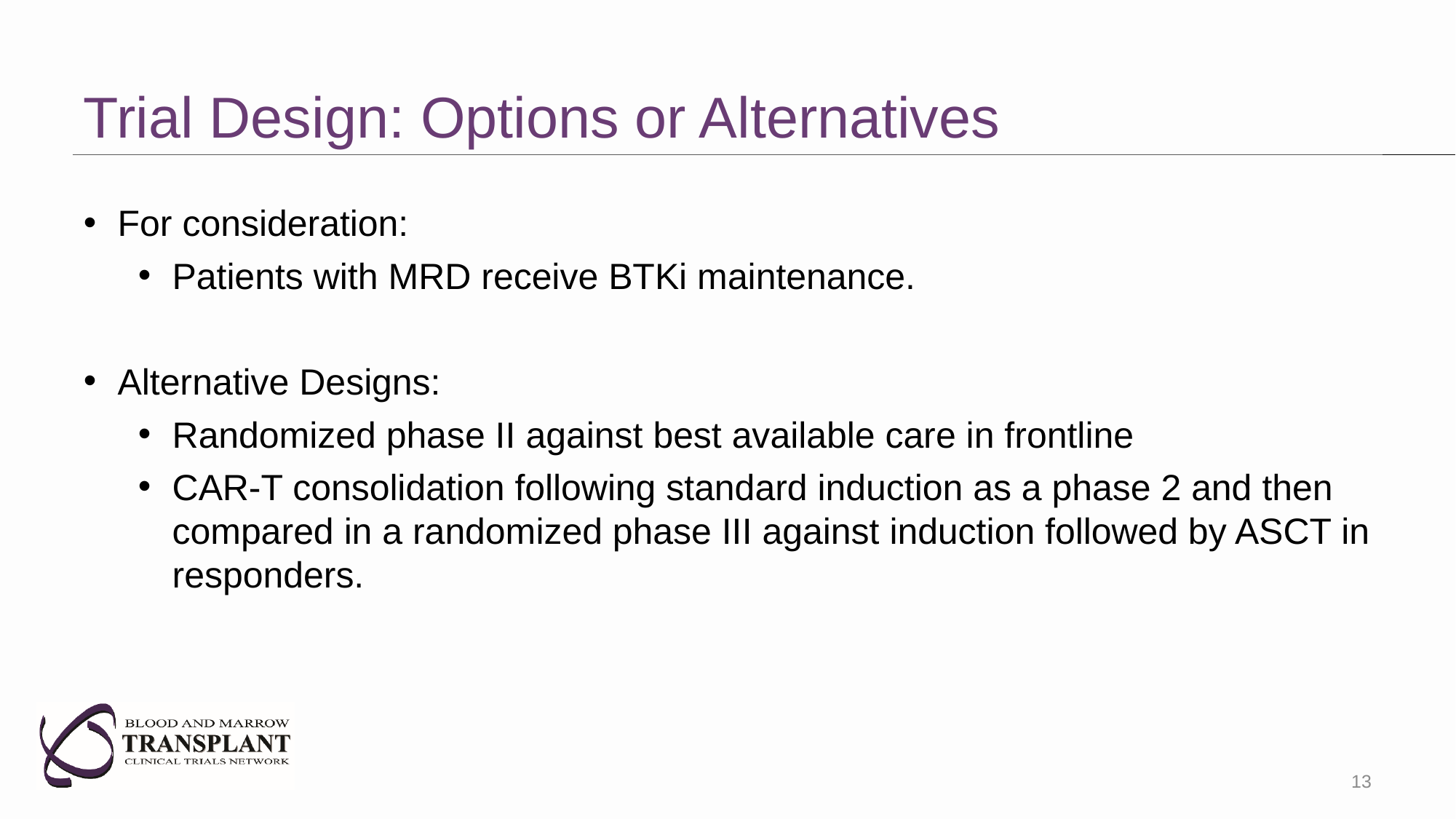

# Trial Design: Options or Alternatives

For consideration:
Patients with MRD receive BTKi maintenance.

Alternative Designs:
Randomized phase II against best available care in frontline
CAR-T consolidation following standard induction as a phase 2 and then compared in a randomized phase III against induction followed by ASCT in responders.
13